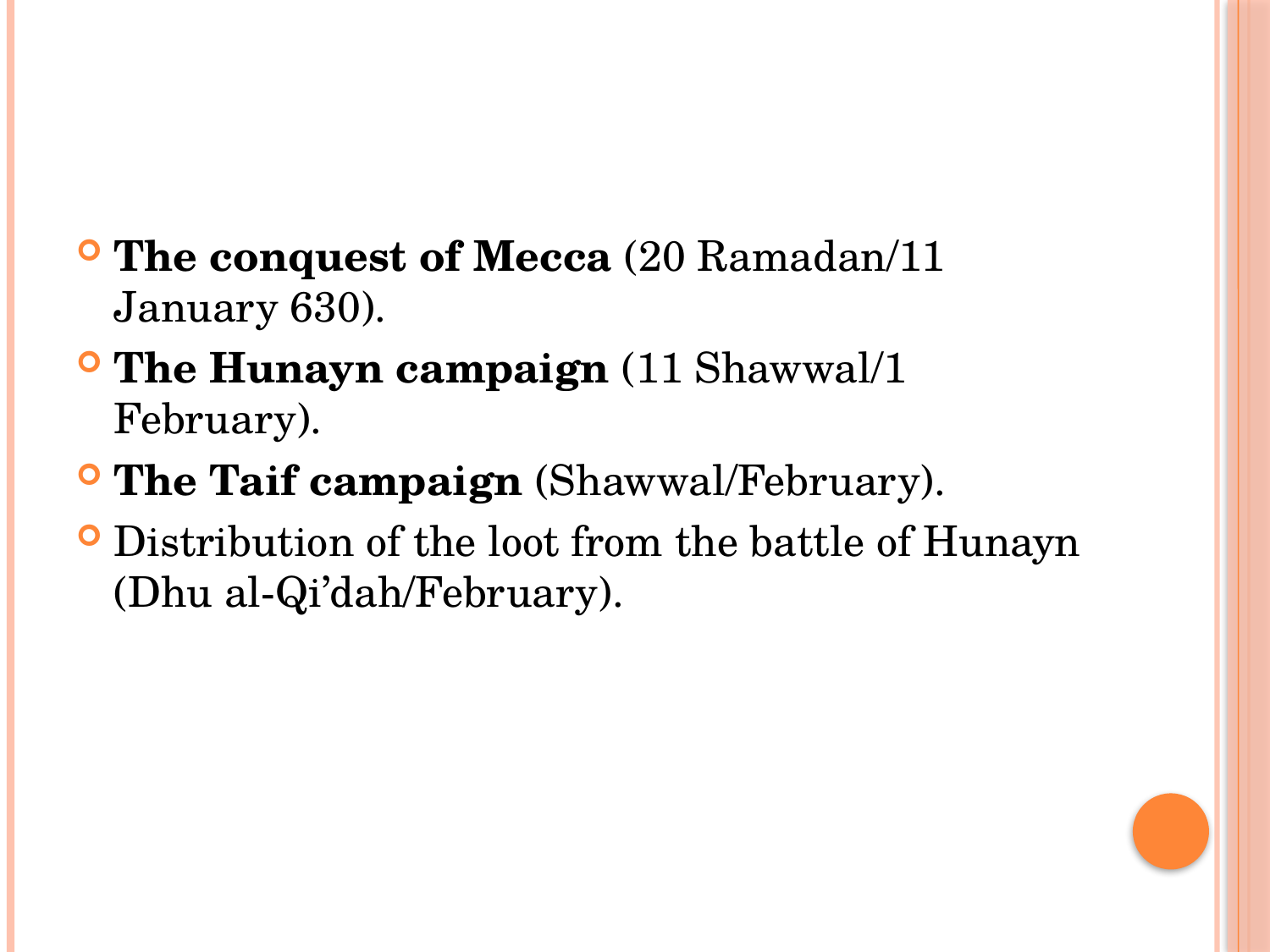

#
The conquest of Mecca (20 Ramadan/11 January 630).
The Hunayn campaign (11 Shawwal/1 February).
The Taif campaign (Shawwal/February).
Distribution of the loot from the battle of Hunayn (Dhu al-Qi’dah/February).